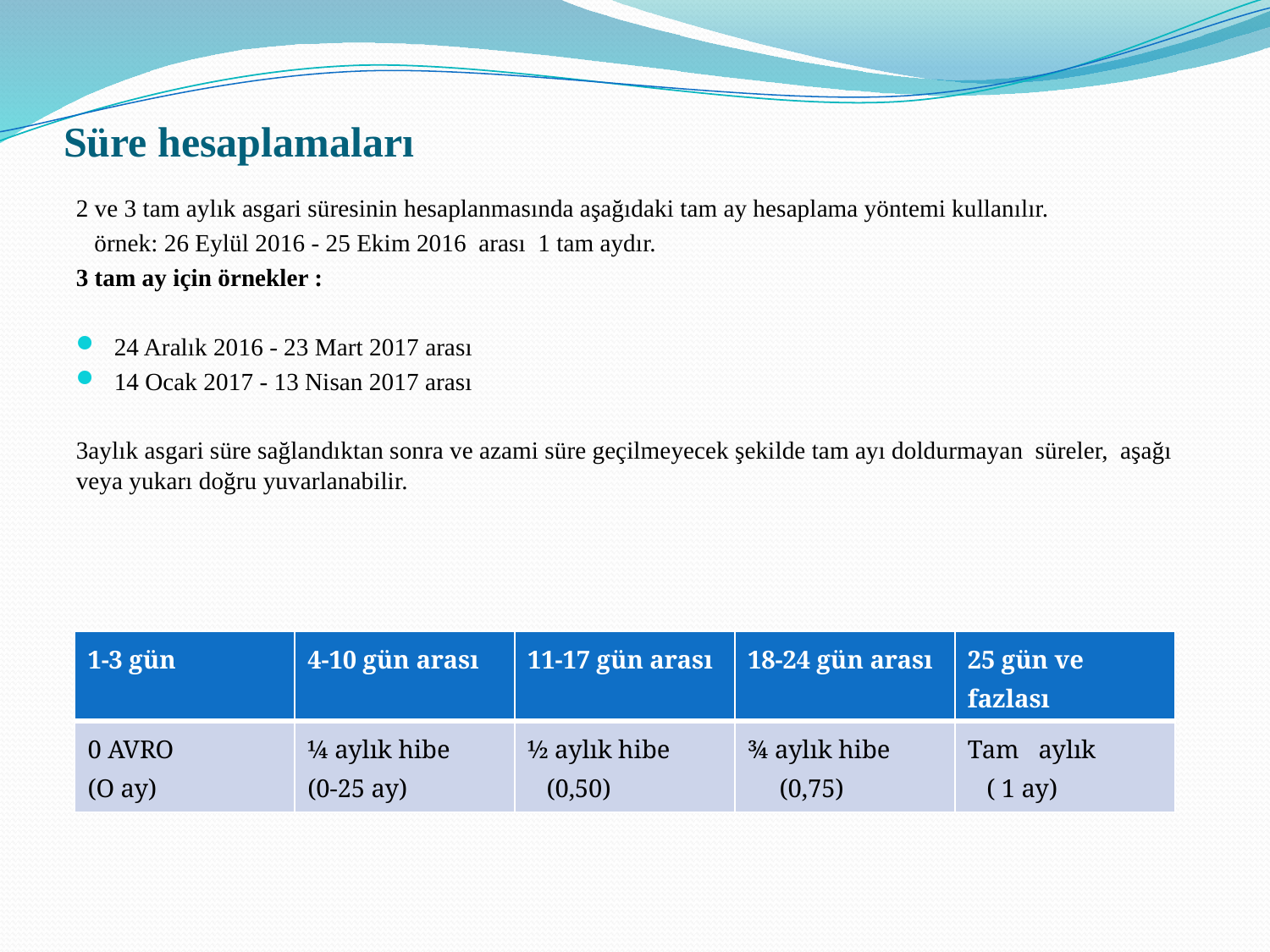

# Süre hesaplamaları
2 ve 3 tam aylık asgari süresinin hesaplanmasında aşağıdaki tam ay hesaplama yöntemi kullanılır.
   örnek: 26 Eylül 2016 - 25 Ekim 2016  arası  1 tam aydır.
3 tam ay için örnekler :

24 Aralık 2016 - 23 Mart 2017 arası
14 Ocak 2017 - 13 Nisan 2017 arası

3aylık asgari süre sağlandıktan sonra ve azami süre geçilmeyecek şekilde tam ayı doldurmayan  süreler,  aşağı veya yukarı doğru yuvarlanabilir.

| 1-3 gün | 4-10 gün arası | 11-17 gün arası | 18-24 gün arası | 25 gün ve fazlası |
| --- | --- | --- | --- | --- |
| 0 AVRO (O ay) | ¼ aylık hibe (0-25 ay) | ½ aylık hibe (0,50) | ¾ aylık hibe (0,75) | Tam aylık ( 1 ay) |